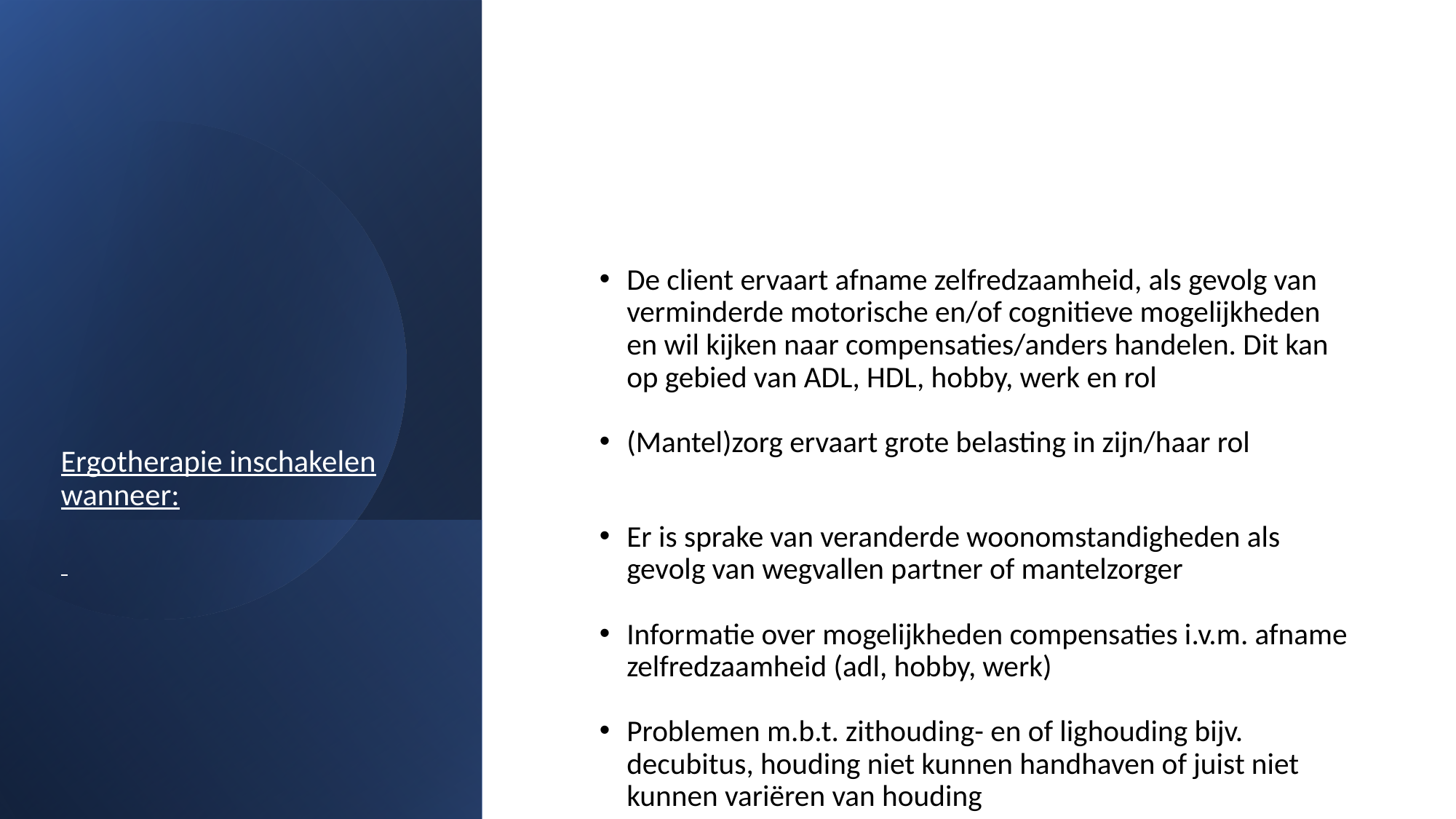

# Ergotherapie inschakelen wanneer:

De client ervaart afname zelfredzaamheid, als gevolg van verminderde motorische en/of cognitieve mogelijkheden en wil kijken naar compensaties/anders handelen. Dit kan op gebied van ADL, HDL, hobby, werk en rol

(Mantel)zorg ervaart grote belasting in zijn/haar rol

Er is sprake van veranderde woonomstandigheden als gevolg van wegvallen partner of mantelzorger

Informatie over mogelijkheden compensaties i.v.m. afname zelfredzaamheid (adl, hobby, werk)

Problemen m.b.t. zithouding- en of lighouding bijv. decubitus, houding niet kunnen handhaven of juist niet kunnen variëren van houding